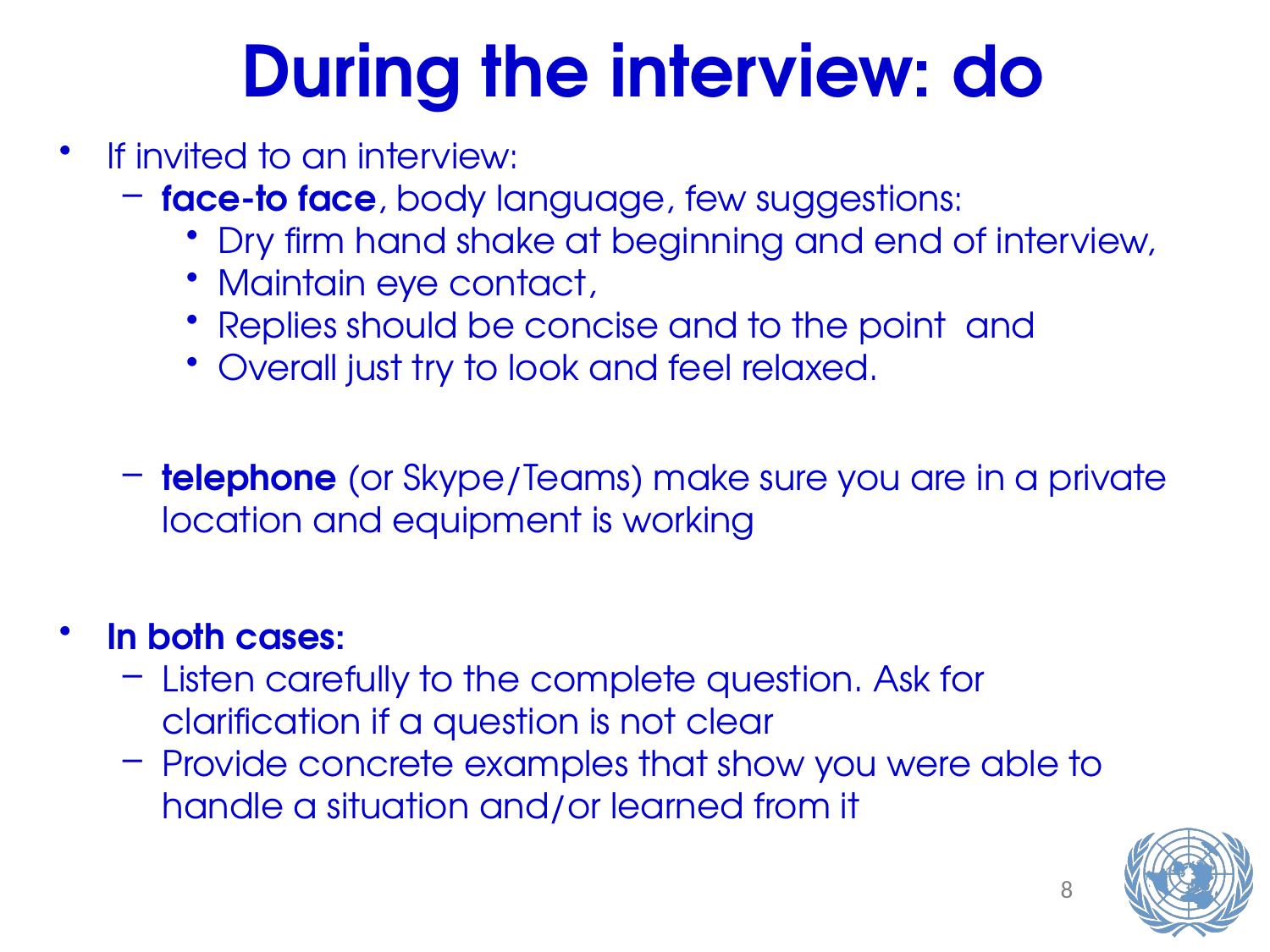

During the interview: do
If invited to an interview:
face-to face, body language, few suggestions:
Dry firm hand shake at beginning and end of interview,
Maintain eye contact,
Replies should be concise and to the point  and
Overall just try to look and feel relaxed.

telephone (or Skype/Teams) make sure you are in a private location and equipment is working

In both cases:
Listen carefully to the complete question. Ask for clarification if a question is not clear
Provide concrete examples that show you were able to handle a situation and/or learned from it
8